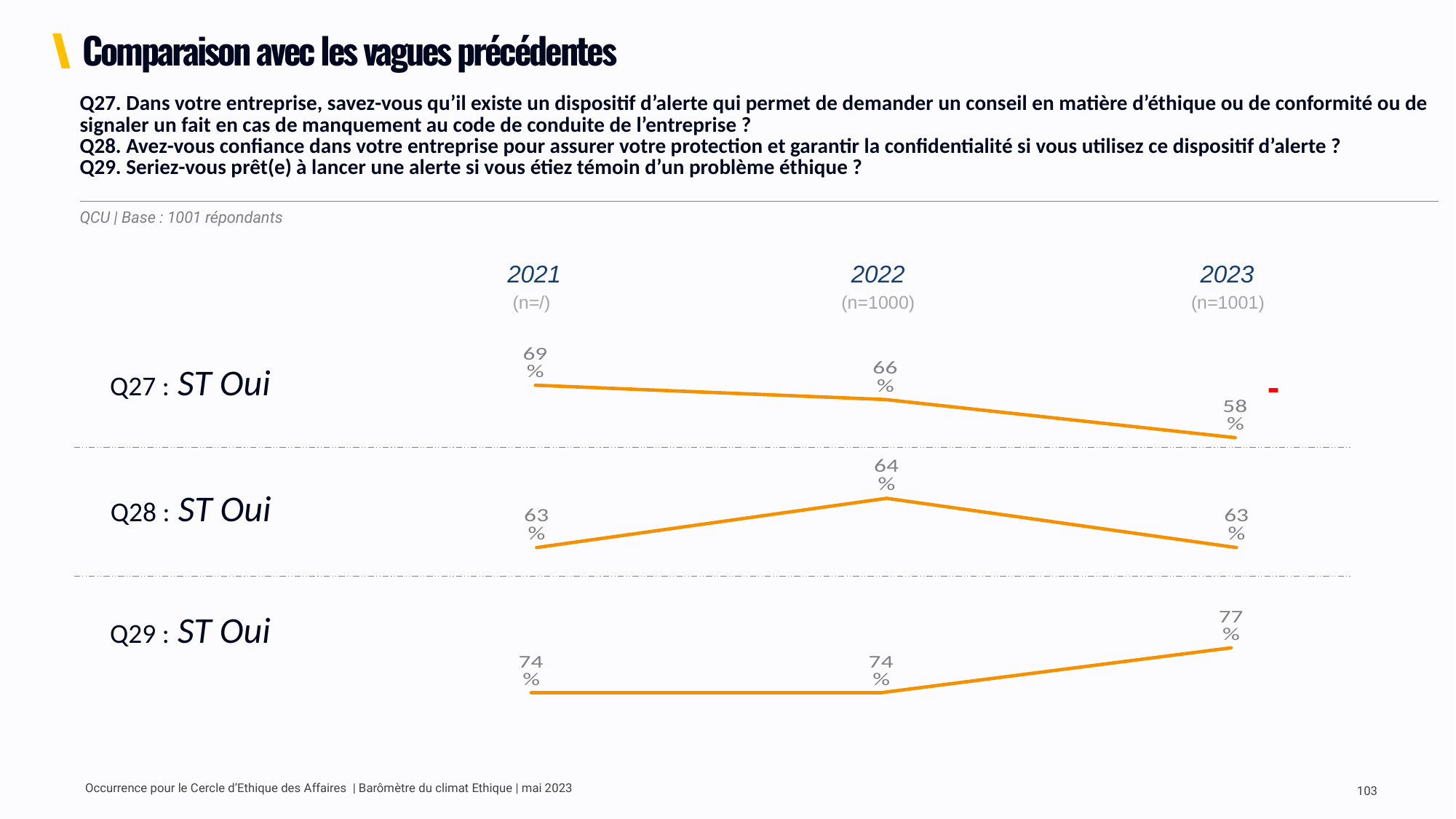

# Comparaison avec les vagues précédentes
| Q27. Dans votre entreprise, savez-vous qu’il existe un dispositif d’alerte qui permet de demander un conseil en matière d’éthique ou de conformité ou de signaler un fait en cas de manquement au code de conduite de l’entreprise ? Q28. Avez-vous confiance dans votre entreprise pour assurer votre protection et garantir la confidentialité si vous utilisez ce dispositif d’alerte ? Q29. Seriez-vous prêt(e) à lancer une alerte si vous étiez témoin d’un problème éthique ? |
| --- |
QCU | Base : 1001 répondants
2021
2022
2023
(n=/)
(n=1000)
(n=1001)

### Chart

| Category | Série 1 |
|---|---|
| 2021 | 0.69 |
| 2022 | 0.66 |
| 2023 | 0.58 |
| Q27 : ST Oui |
| --- |
-

### Chart

| Category | Série 1 |
|---|---|
| 2021 | 0.63 |
| 2022 | 0.64 |
| 2023 | 0.63 |
| Q28 : ST Oui |
| --- |
| Q29 : ST Oui |
| --- |

### Chart

| Category | Série 1 |
|---|---|
| 2021 | 0.74 |
| 2022 | 0.74 |
| 2023 | 0.77 |
Occurrence pour le Cercle d’Ethique des Affaires  | Barômètre du climat Ethique | mai 2023
103